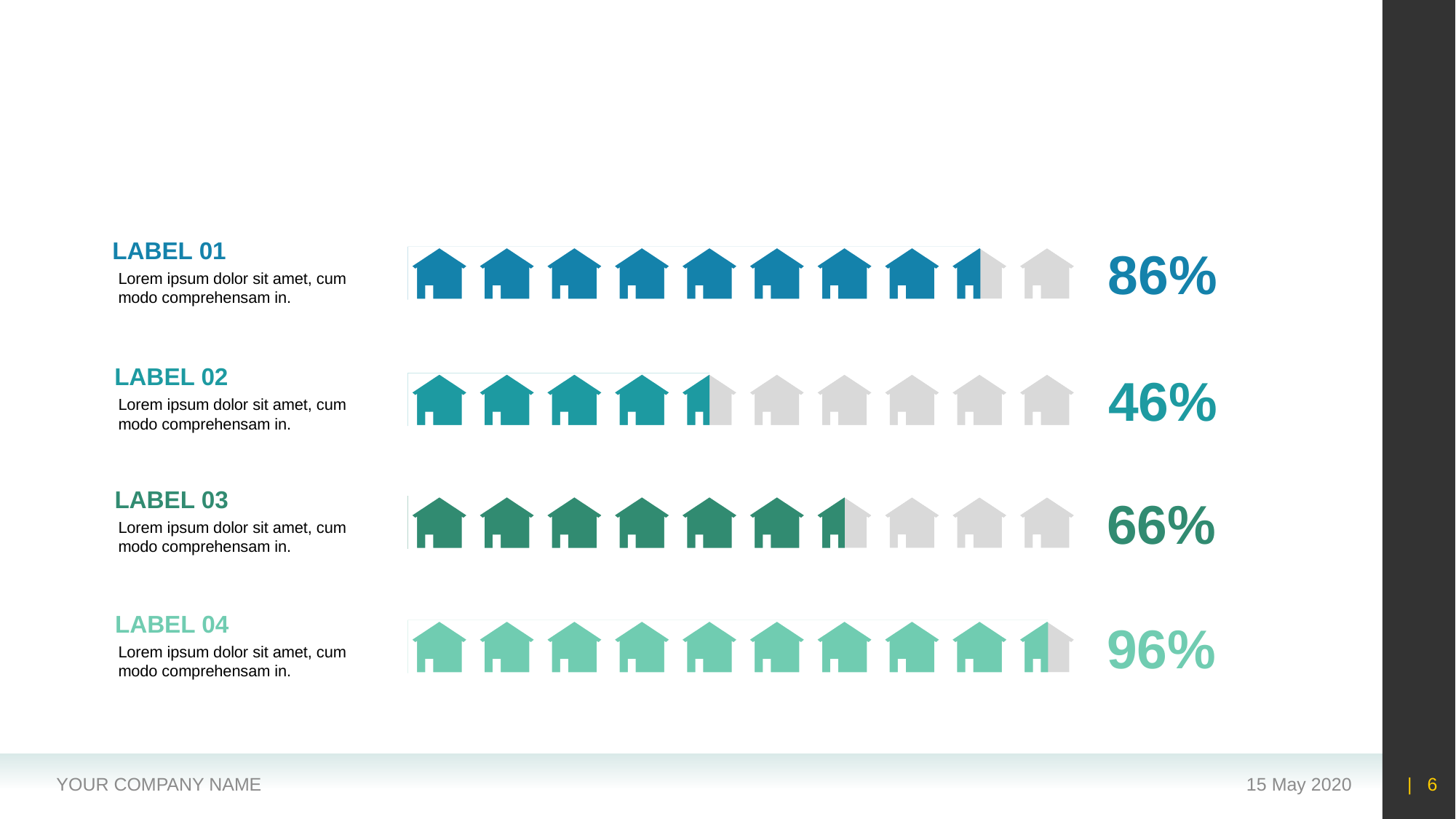

#

LABEL 01
86%

Lorem ipsum dolor sit amet, cum modo comprehensam in.
LABEL 02
46%

Lorem ipsum dolor sit amet, cum modo comprehensam in.
LABEL 03
66%

Lorem ipsum dolor sit amet, cum modo comprehensam in.
LABEL 04
96%

Lorem ipsum dolor sit amet, cum modo comprehensam in.
YOUR COMPANY NAME
15 May 2020
|   6